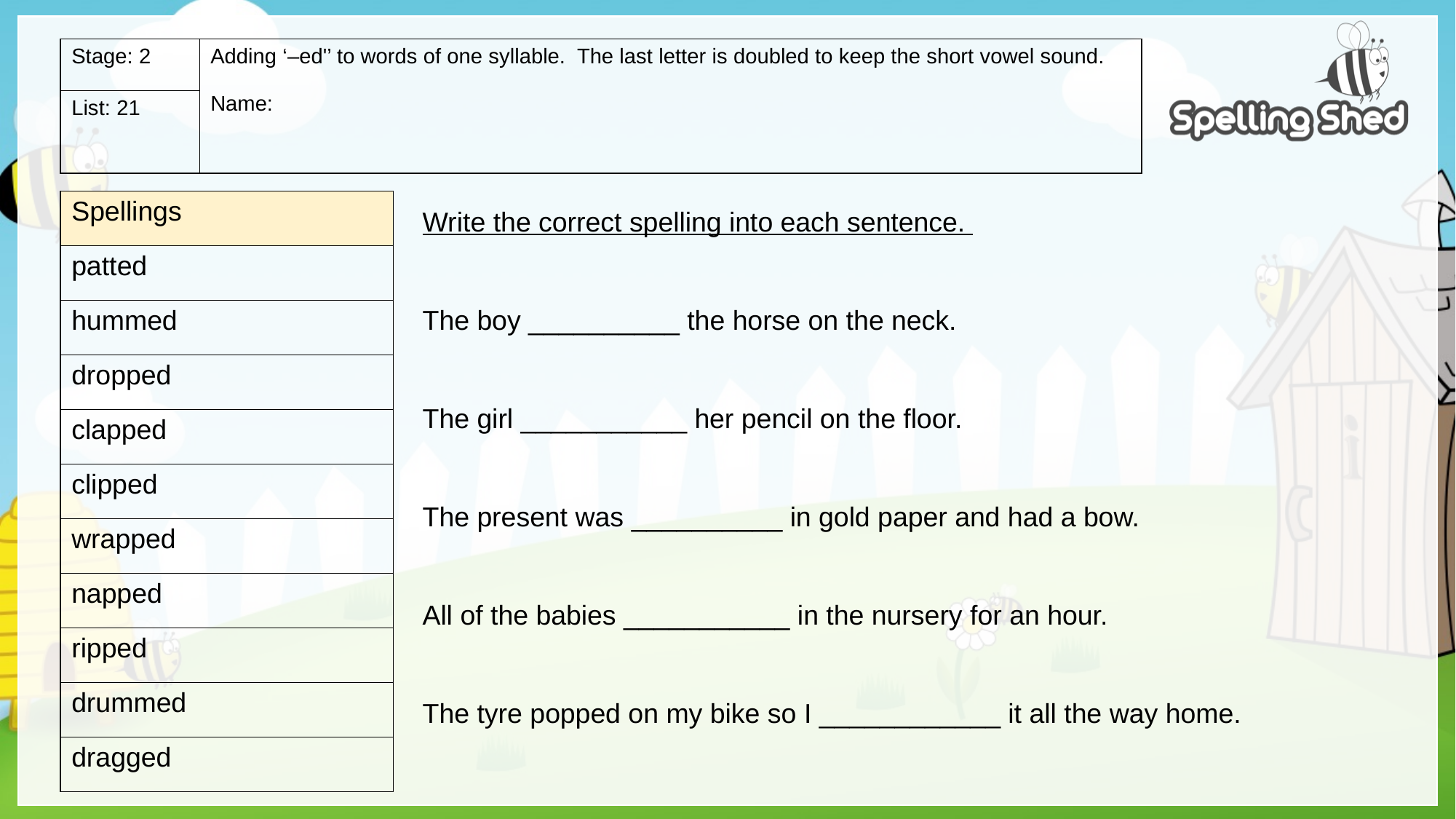

| Stage: 2 | Adding ‘–ed'’ to words of one syllable. The last letter is doubled to keep the short vowel sound. Name: |
| --- | --- |
| List: 21 |  |

Write the correct spelling into each sentence.

The boy __________ the horse on the neck.

The girl ___________ her pencil on the floor.

The present was __________ in gold paper and had a bow.

All of the babies ___________ in the nursery for an hour.

The tyre popped on my bike so I ____________ it all the way home.

| Spellings |
| --- |
| patted |
| hummed |
| dropped |
| clapped |
| clipped |
| wrapped |
| napped |
| ripped |
| drummed |
| dragged |